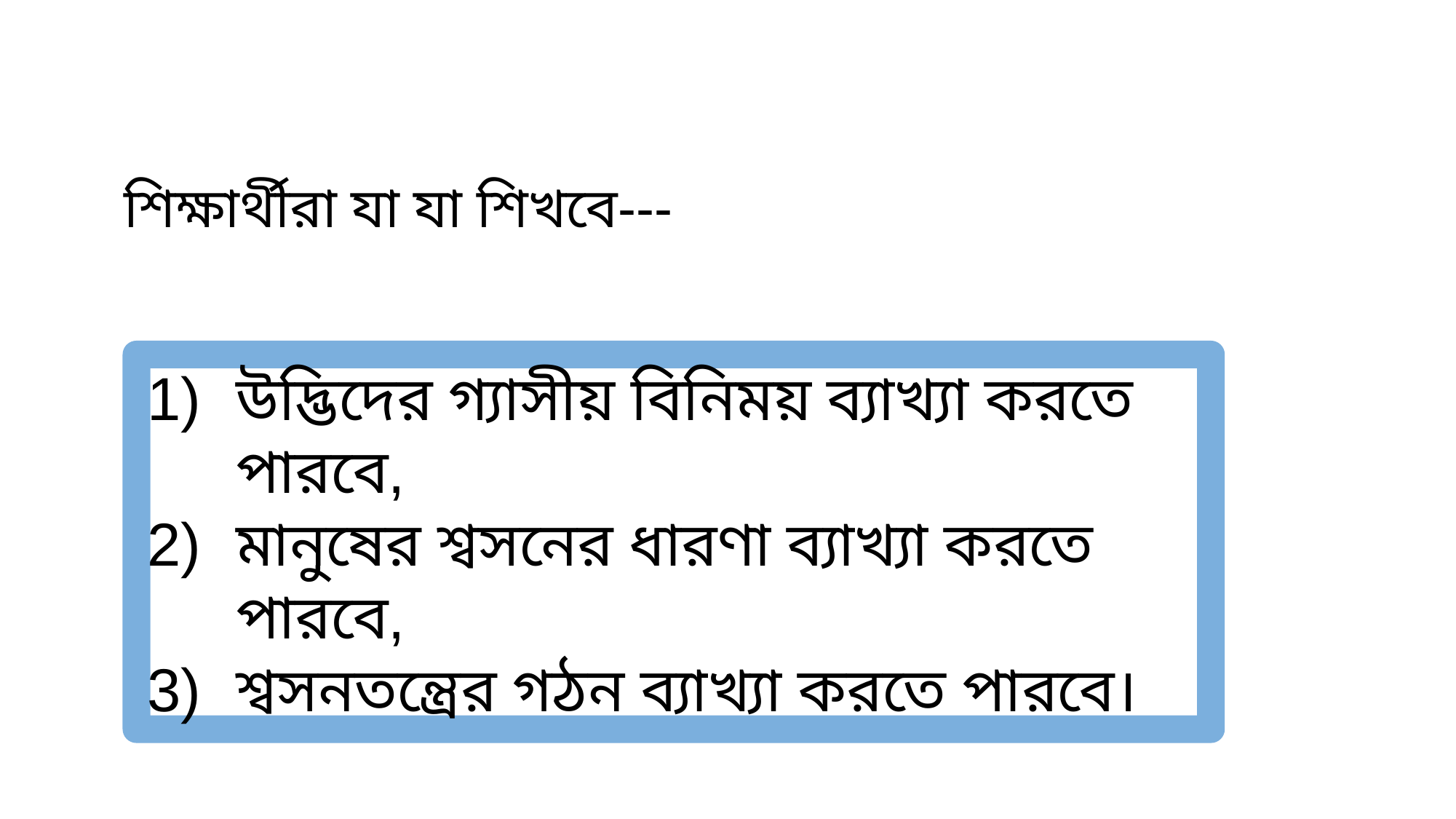

শিক্ষার্থীরা যা যা শিখবে---
উদ্ভিদের গ্যাসীয় বিনিময় ব্যাখ্যা করতে পারবে,
মানুষের শ্বসনের ধারণা ব্যাখ্যা করতে পারবে,
শ্বসনতন্ত্রের গঠন ব্যাখ্যা করতে পারবে।